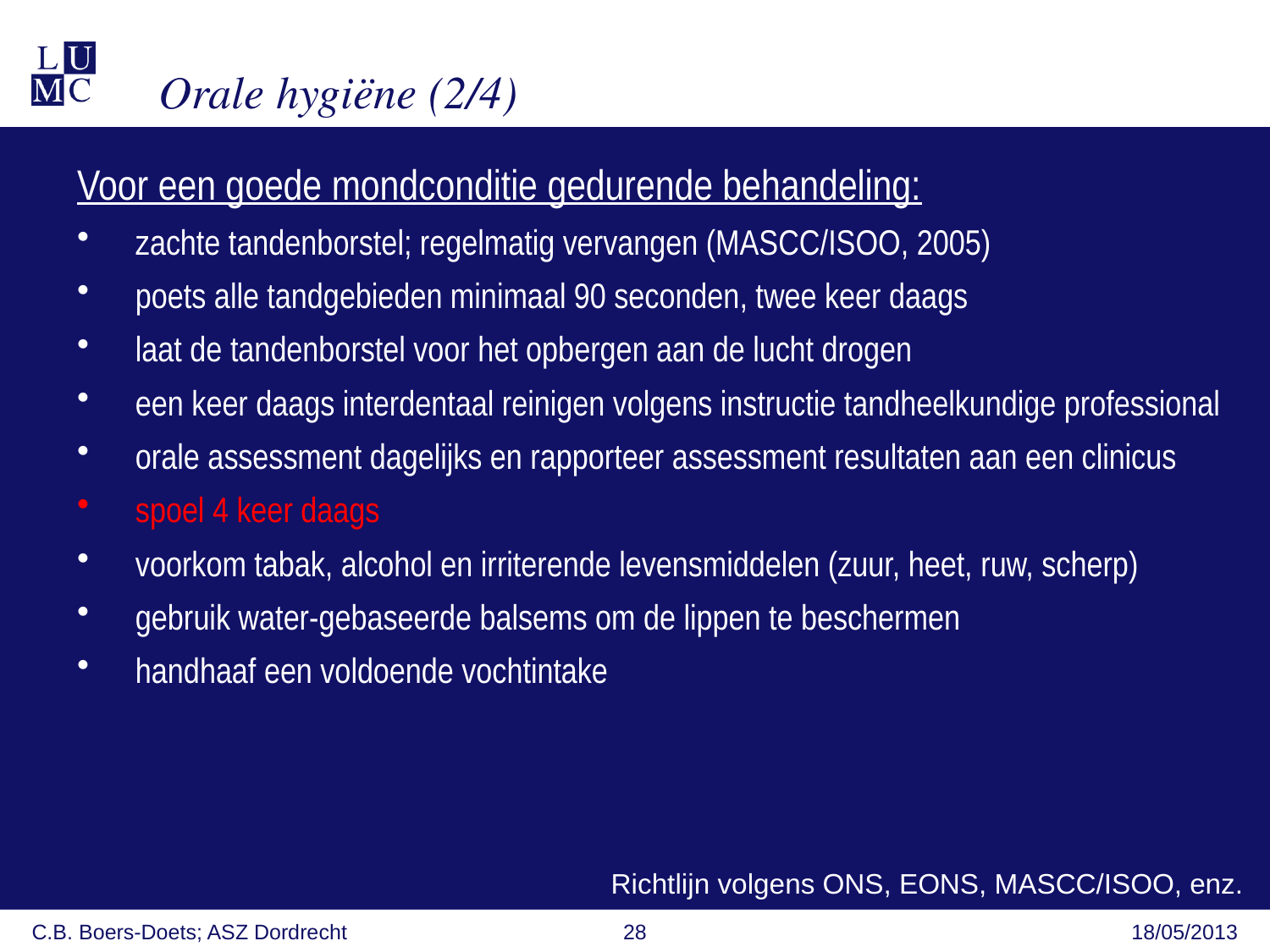

Orale hygiëne (2/4)
Voor een goede mondconditie gedurende behandeling:
zachte tandenborstel; regelmatig vervangen (MASCC/ISOO, 2005)
poets alle tandgebieden minimaal 90 seconden, twee keer daags
laat de tandenborstel voor het opbergen aan de lucht drogen
een keer daags interdentaal reinigen volgens instructie tandheelkundige professional
orale assessment dagelijks en rapporteer assessment resultaten aan een clinicus
spoel 4 keer daags
voorkom tabak, alcohol en irriterende levensmiddelen (zuur, heet, ruw, scherp)
gebruik water-gebaseerde balsems om de lippen te beschermen
handhaaf een voldoende vochtintake
Richtlijn volgens ONS, EONS, MASCC/ISOO, enz.
C.B. Boers-Doets; ASZ Dordrecht
28
18/05/2013